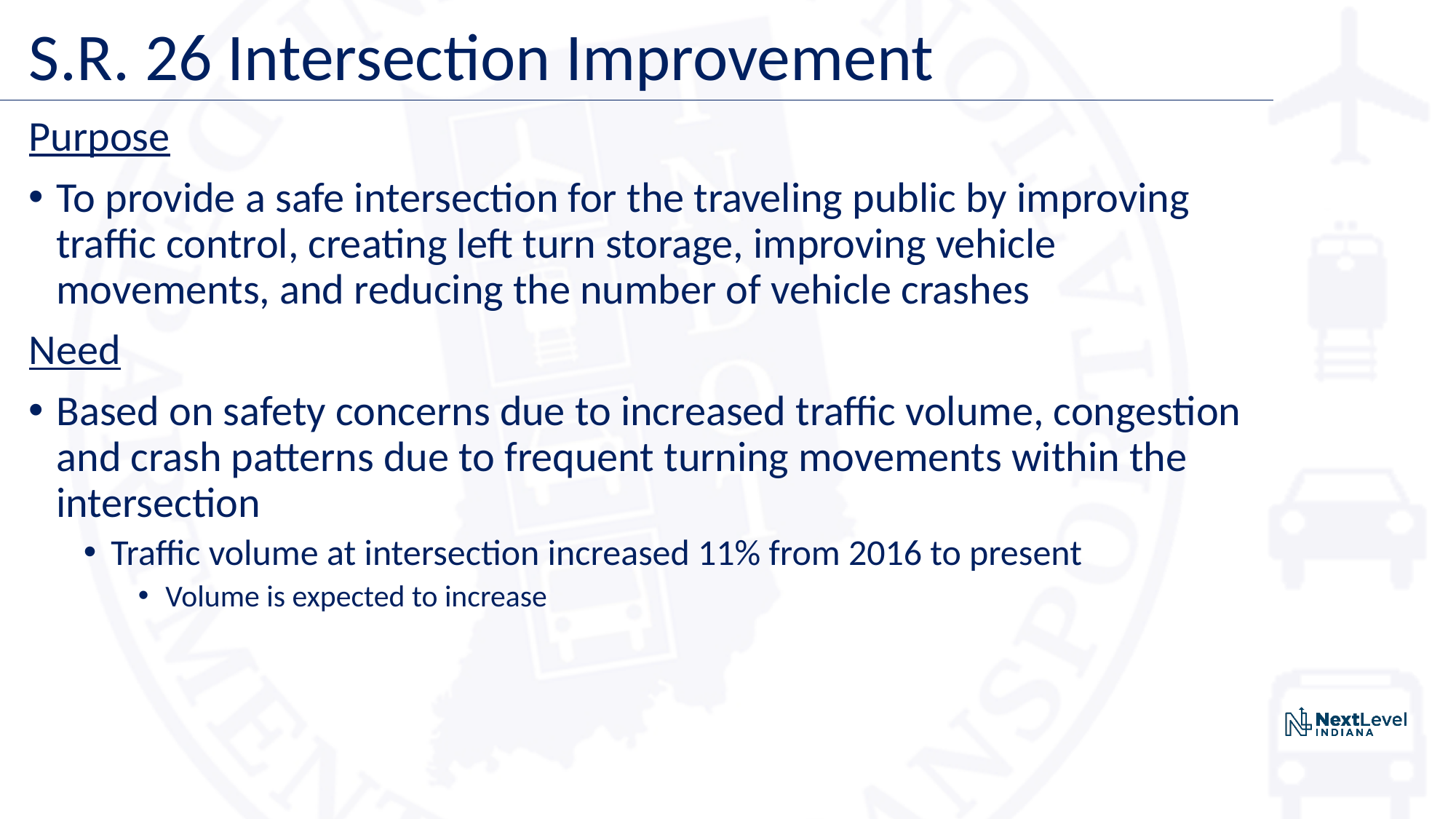

# S.R. 26 Intersection Improvement
Purpose
To provide a safe intersection for the traveling public by improving traffic control, creating left turn storage, improving vehicle movements, and reducing the number of vehicle crashes
Need
Based on safety concerns due to increased traffic volume, congestion and crash patterns due to frequent turning movements within the intersection
Traffic volume at intersection increased 11% from 2016 to present
Volume is expected to increase